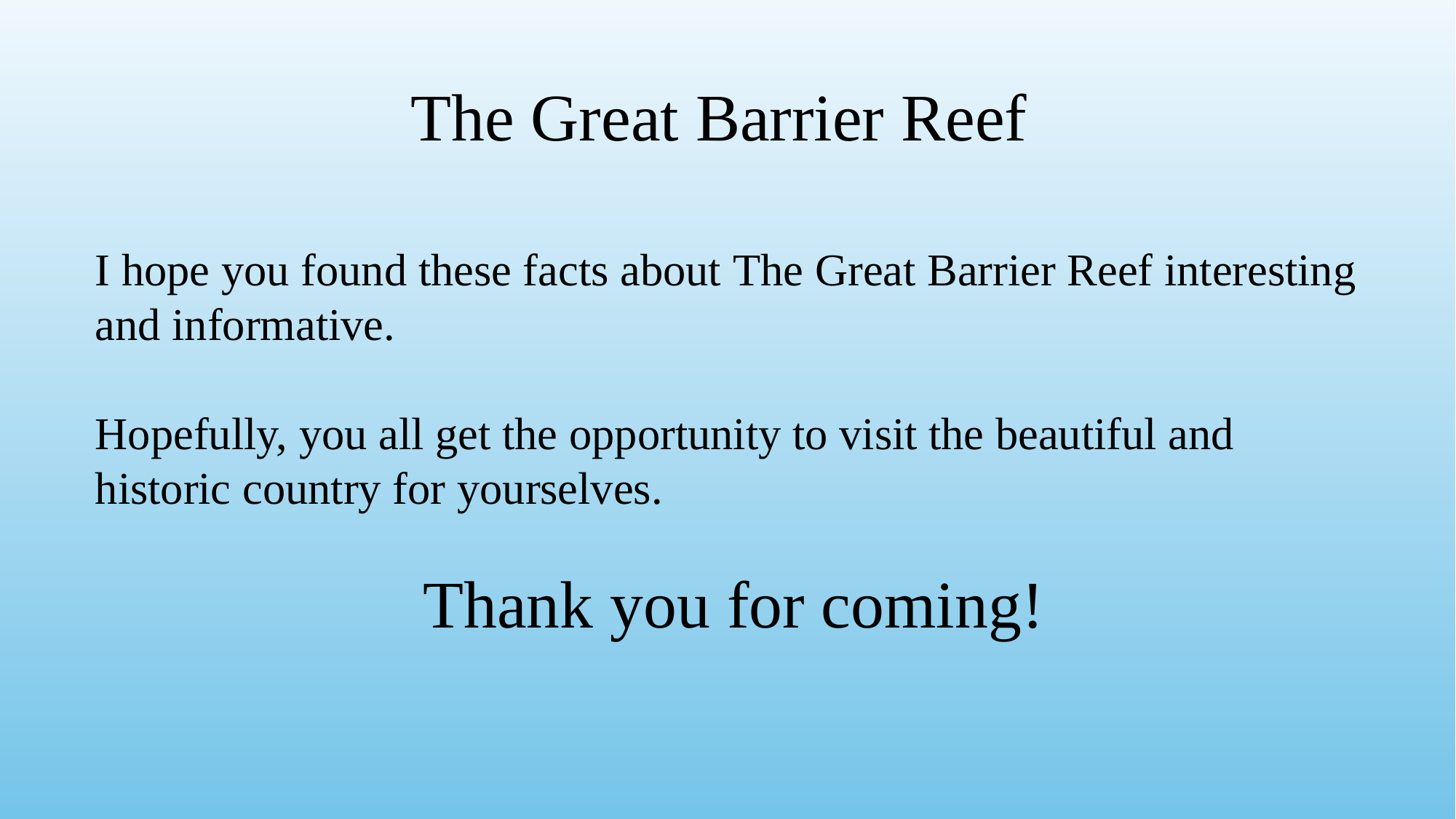

# The Great Barrier Reef
I hope you found these facts about The Great Barrier Reef interesting and informative.

Hopefully, you all get the opportunity to visit the beautiful and historic country for yourselves.

Thank you for coming!